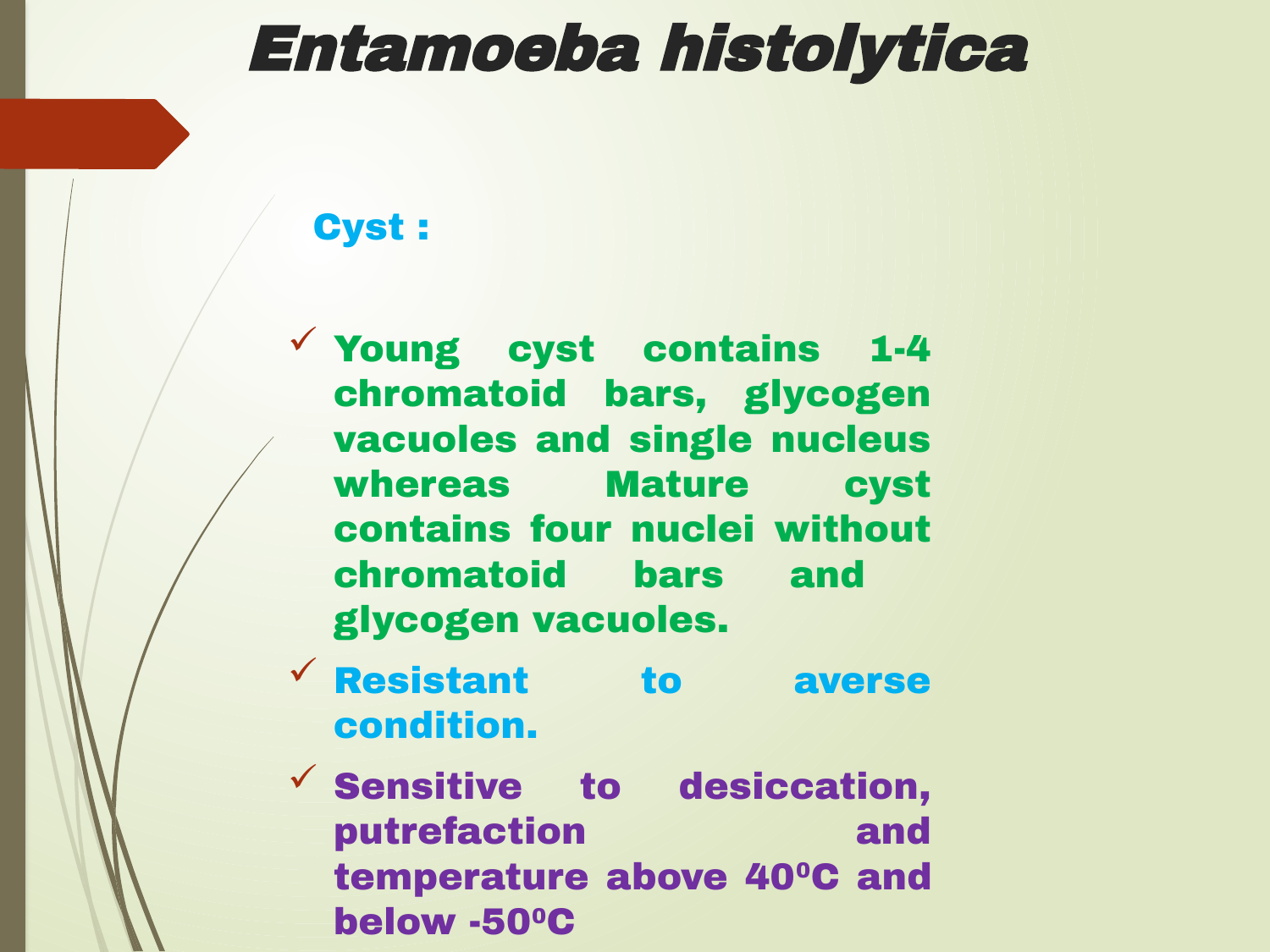

# Entamoeba histolytica
  Cyst :

Young cyst contains 1-4 chromatoid bars, glycogen vacuoles and single nucleus whereas Mature cyst contains four nuclei without chromatoid bars and  glycogen vacuoles.
Resistant to averse condition.
Sensitive to desiccation, putrefaction and temperature above 400C and below -500C